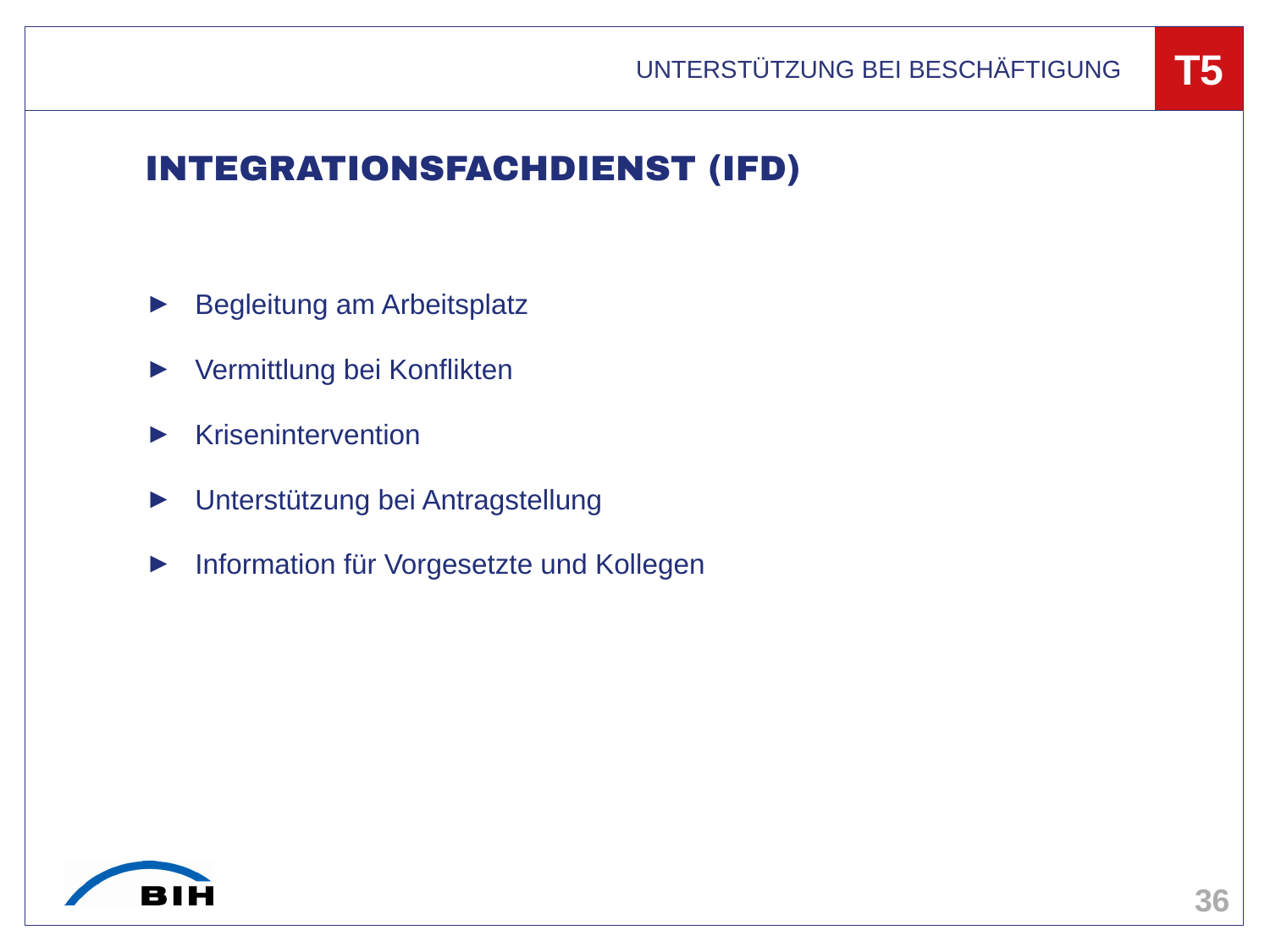

UNTERSTÜTZUNG BEI BESCHÄFTIGUNG
T5
# INTEGRATIONSFACHDIENST (IFD)
Begleitung am Arbeitsplatz
Vermittlung bei Konflikten
Krisenintervention
Unterstützung bei Antragstellung
Information für Vorgesetzte und Kollegen

36